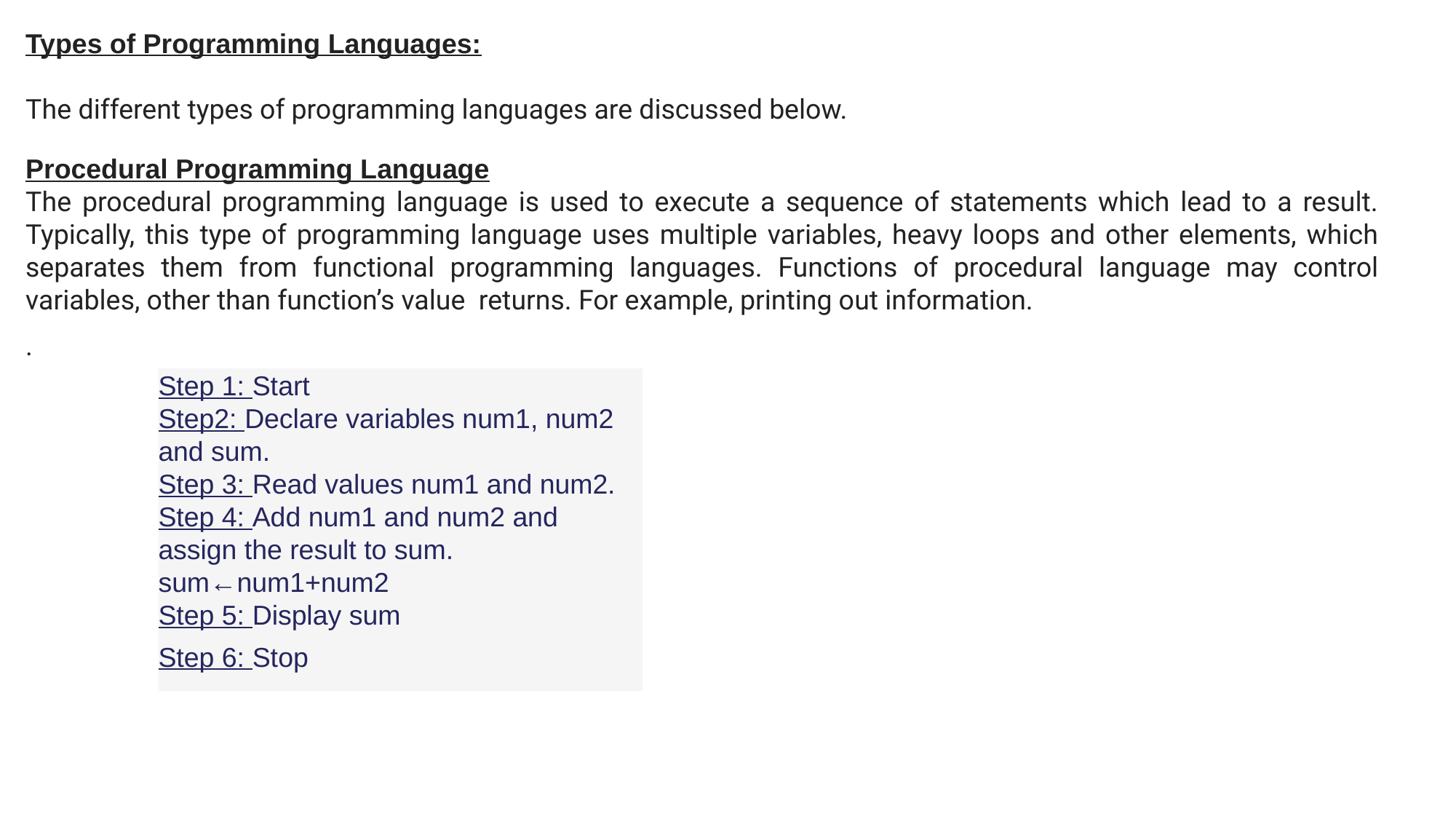

Types of Programming Languages:

The different types of programming languages are discussed below.
Procedural Programming Language
The procedural programming language is used to execute a sequence of statements which lead to a result. Typically, this type of programming language uses multiple variables, heavy loops and other elements, which separates them from functional programming languages. Functions of procedural language may control variables, other than function’s value  returns. For example, printing out information.
.
Step 1: Start
Step2: Declare variables num1, num2 and sum.
Step 3: Read values num1 and num2. Step 4: Add num1 and num2 and assign the result to sum. sum←num1+num2
Step 5: Display sum
Step 6: Stop